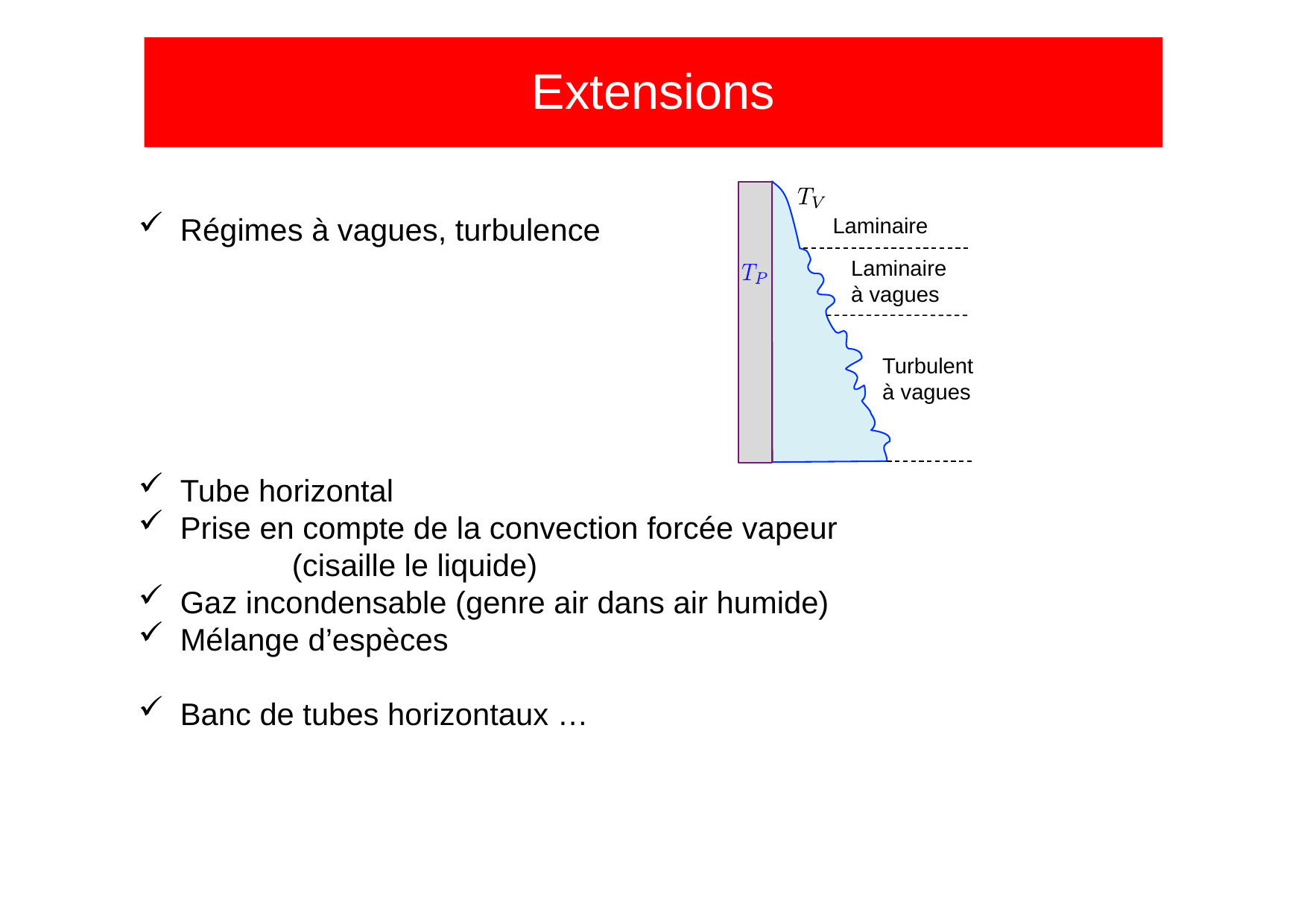

# Extensions

Laminaire
Laminaire
à vagues
Turbulent
à vagues
Régimes à vagues, turbulence
Tube horizontal
Prise en compte de la convection forcée vapeur
	(cisaille le liquide)
Gaz incondensable (genre air dans air humide)
Mélange d’espèces
Banc de tubes horizontaux …